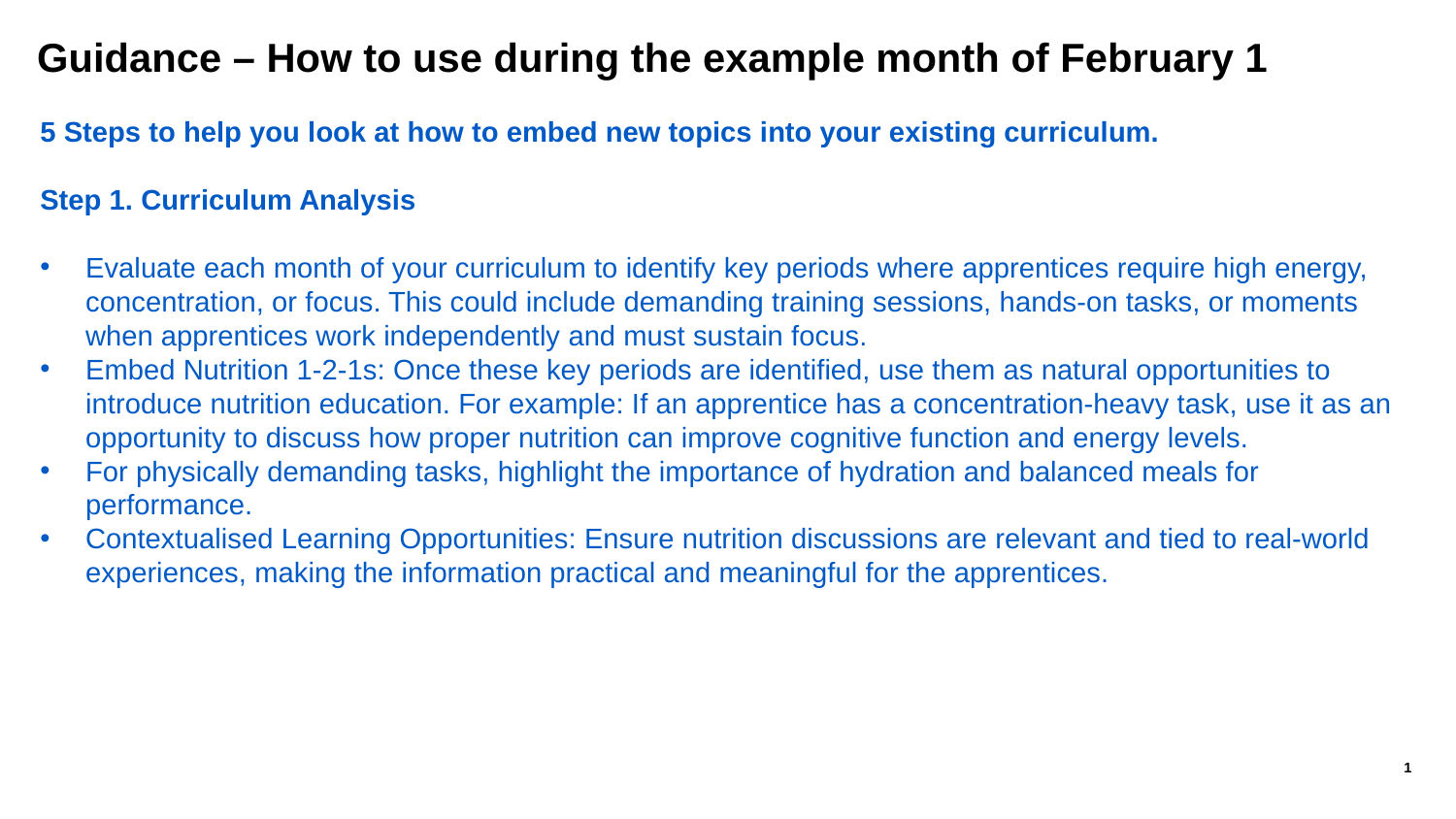

# Guidance – How to use during the example month of February 1
5 Steps to help you look at how to embed new topics into your existing curriculum.

Step 1. Curriculum Analysis

Evaluate each month of your curriculum to identify key periods where apprentices require high energy, concentration, or focus. This could include demanding training sessions, hands-on tasks, or moments when apprentices work independently and must sustain focus.
Embed Nutrition 1-2-1s: Once these key periods are identified, use them as natural opportunities to introduce nutrition education. For example: If an apprentice has a concentration-heavy task, use it as an opportunity to discuss how proper nutrition can improve cognitive function and energy levels.
For physically demanding tasks, highlight the importance of hydration and balanced meals for performance.
Contextualised Learning Opportunities: Ensure nutrition discussions are relevant and tied to real-world experiences, making the information practical and meaningful for the apprentices.

1